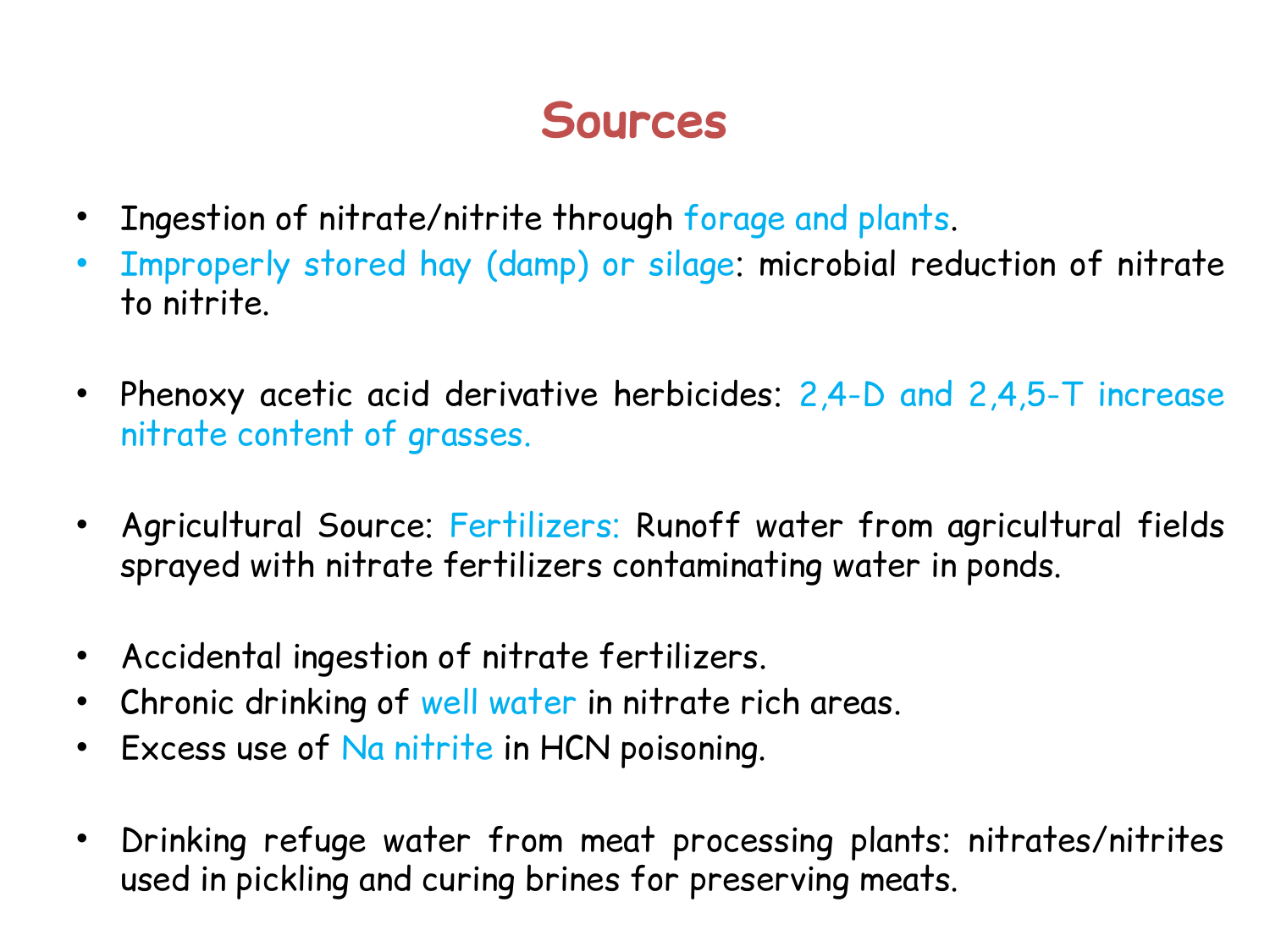

# Sources
Ingestion of nitrate/nitrite through forage and plants.
Improperly stored hay (damp) or silage: microbial reduction of nitrate to nitrite.

Phenoxy acetic acid derivative herbicides: 2,4-D and 2,4,5-T increase nitrate content of grasses.

Agricultural Source: Fertilizers: Runoff water from agricultural fields sprayed with nitrate fertilizers contaminating water in ponds.

Accidental ingestion of nitrate fertilizers.
Chronic drinking of well water in nitrate rich areas.
Excess use of Na nitrite in HCN poisoning.

Drinking refuge water from meat processing plants: nitrates/nitrites used in pickling and curing brines for preserving meats.